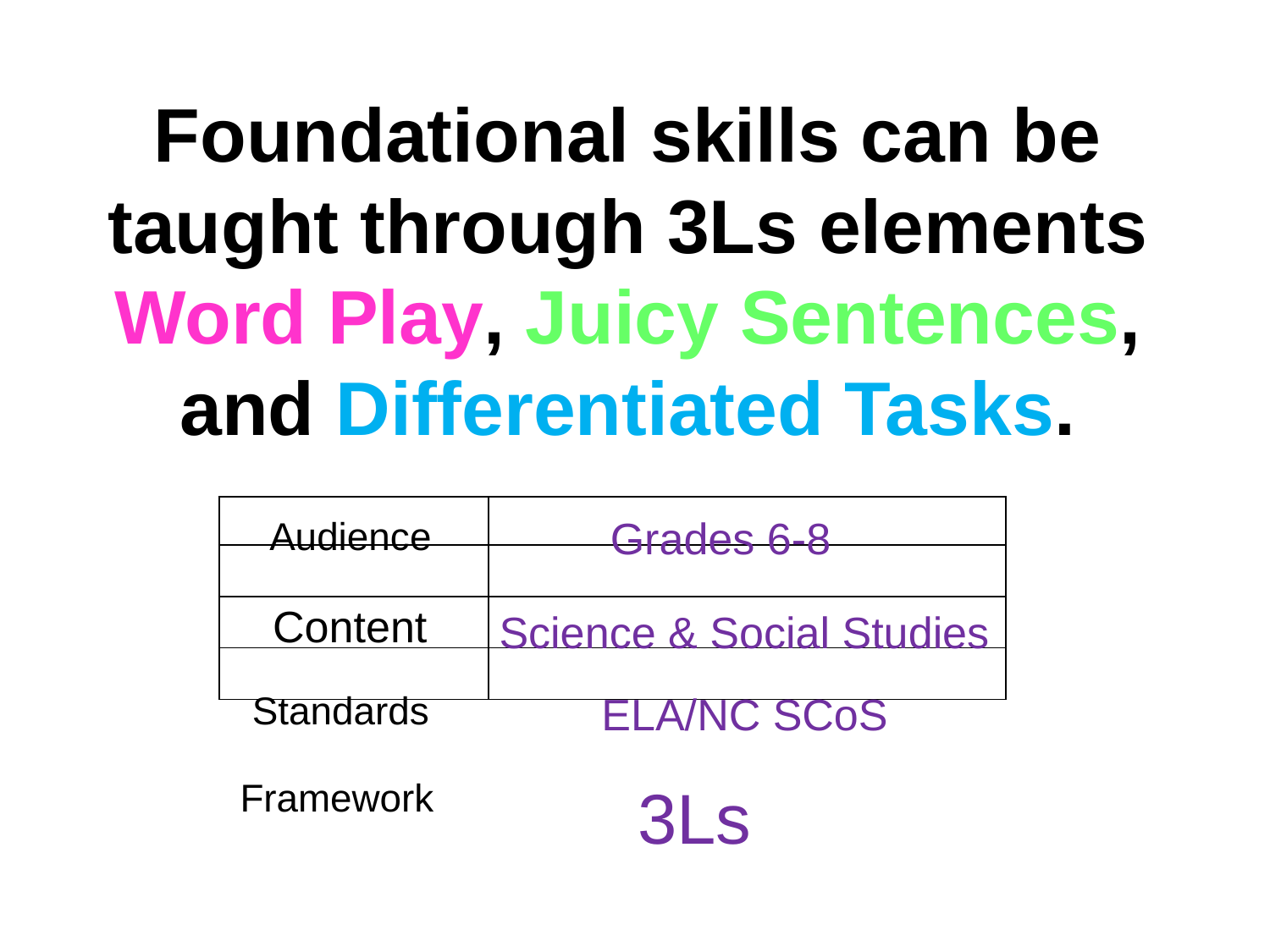

Foundational skills can be taught through 3Ls elements Word Play, Juicy Sentences, and Differentiated Tasks.
|  |  |
| --- | --- |
|  |  |
|  |  |
|  |  |
Grades 6-8
Audience
Content
Science & Social Studies
Standards
ELA/NC SCoS
3Ls
Framework